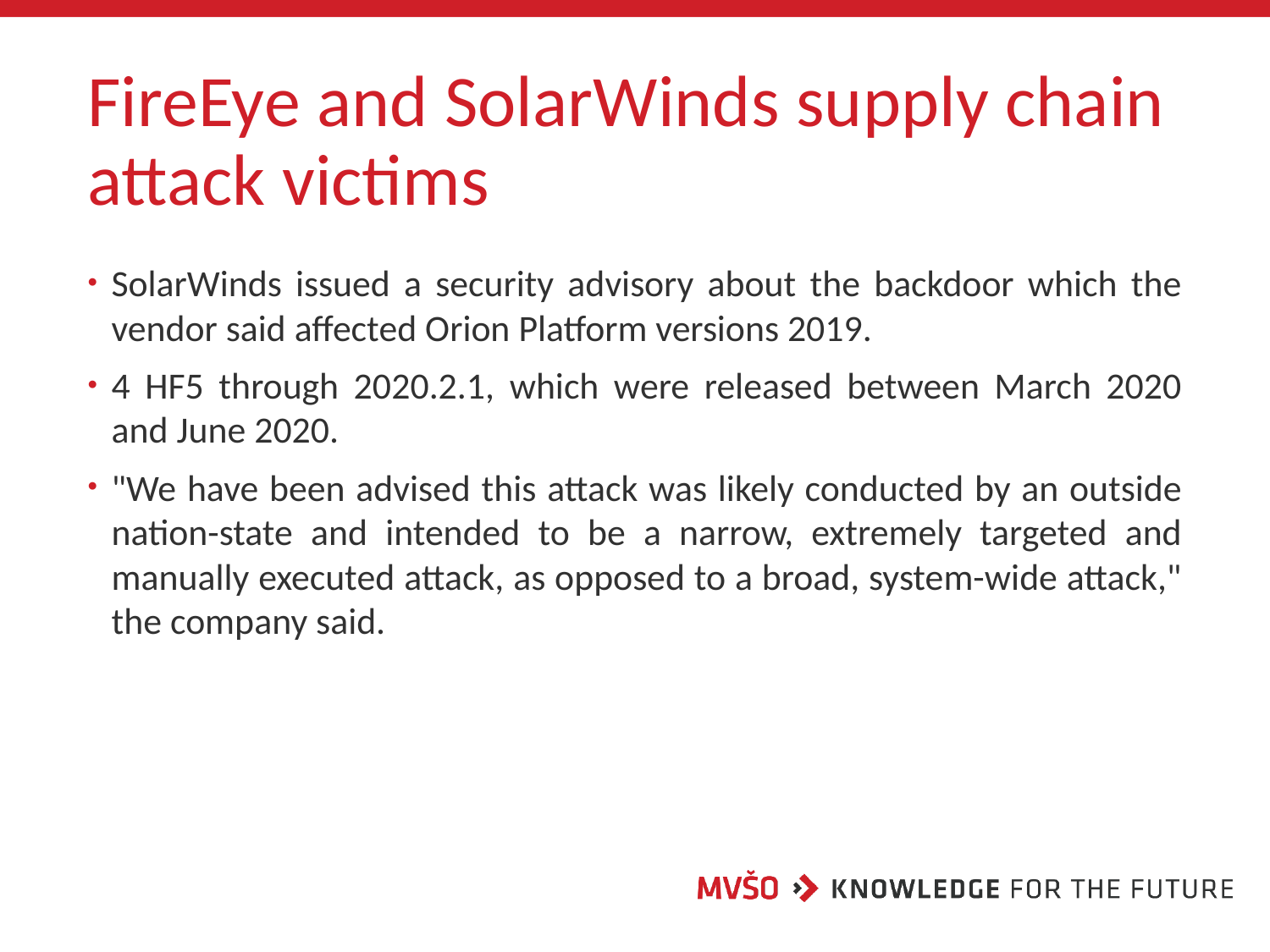

# FireEye and SolarWinds supply chain attack victims
SolarWinds issued a security advisory about the backdoor which the vendor said affected Orion Platform versions 2019.
4 HF5 through 2020.2.1, which were released between March 2020 and June 2020.
"We have been advised this attack was likely conducted by an outside nation-state and intended to be a narrow, extremely targeted and manually executed attack, as opposed to a broad, system-wide attack," the company said.